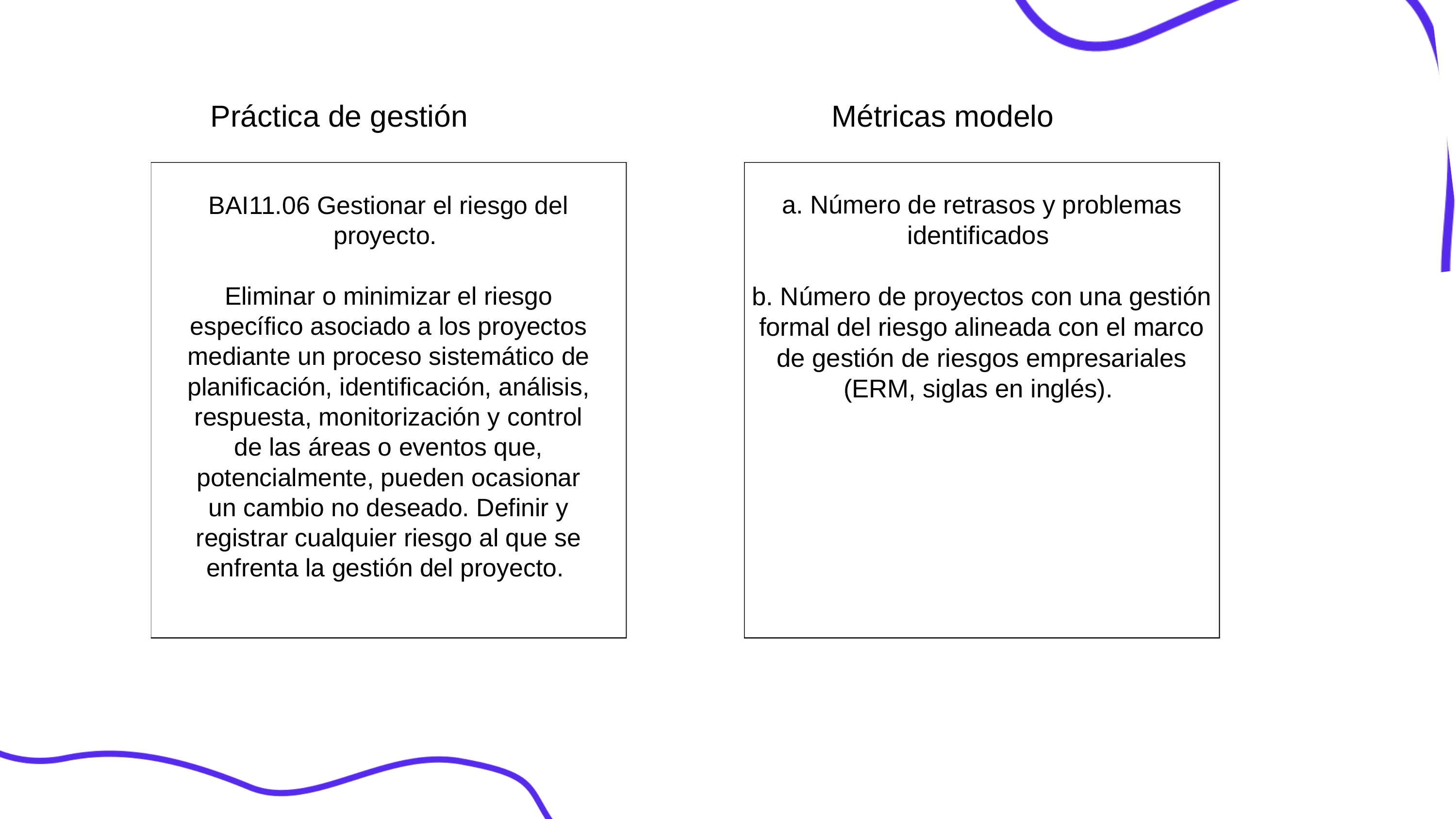

Práctica de gestión
Métricas modelo

a. Número de retrasos y problemas identificados

b. Número de proyectos con una gestión formal del riesgo alineada con el marco de gestión de riesgos empresariales (ERM, siglas en inglés).

BAI11.06 Gestionar el riesgo del proyecto.

Eliminar o minimizar el riesgo específico asociado a los proyectos mediante un proceso sistemático de planificación, identificación, análisis, respuesta, monitorización y control de las áreas o eventos que, potencialmente, pueden ocasionar un cambio no deseado. Definir y registrar cualquier riesgo al que se enfrenta la gestión del proyecto.